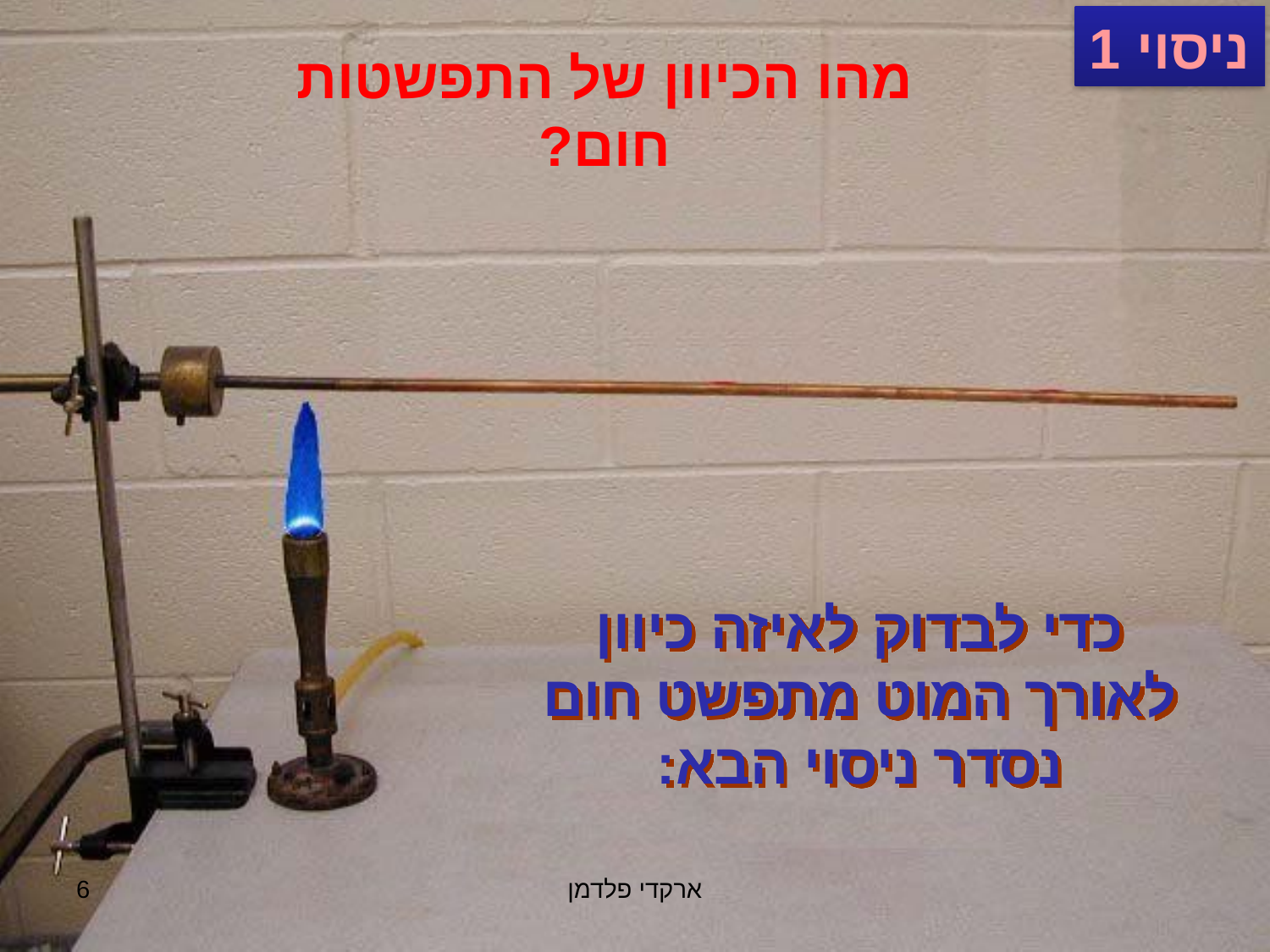

ניסוי 1
מהו הכיוון של התפשטות חום?
כדי לבדוק לאיזה כיוון לאורך המוט מתפשט חום נסדר ניסוי הבא:
6
ארקדי פלדמן